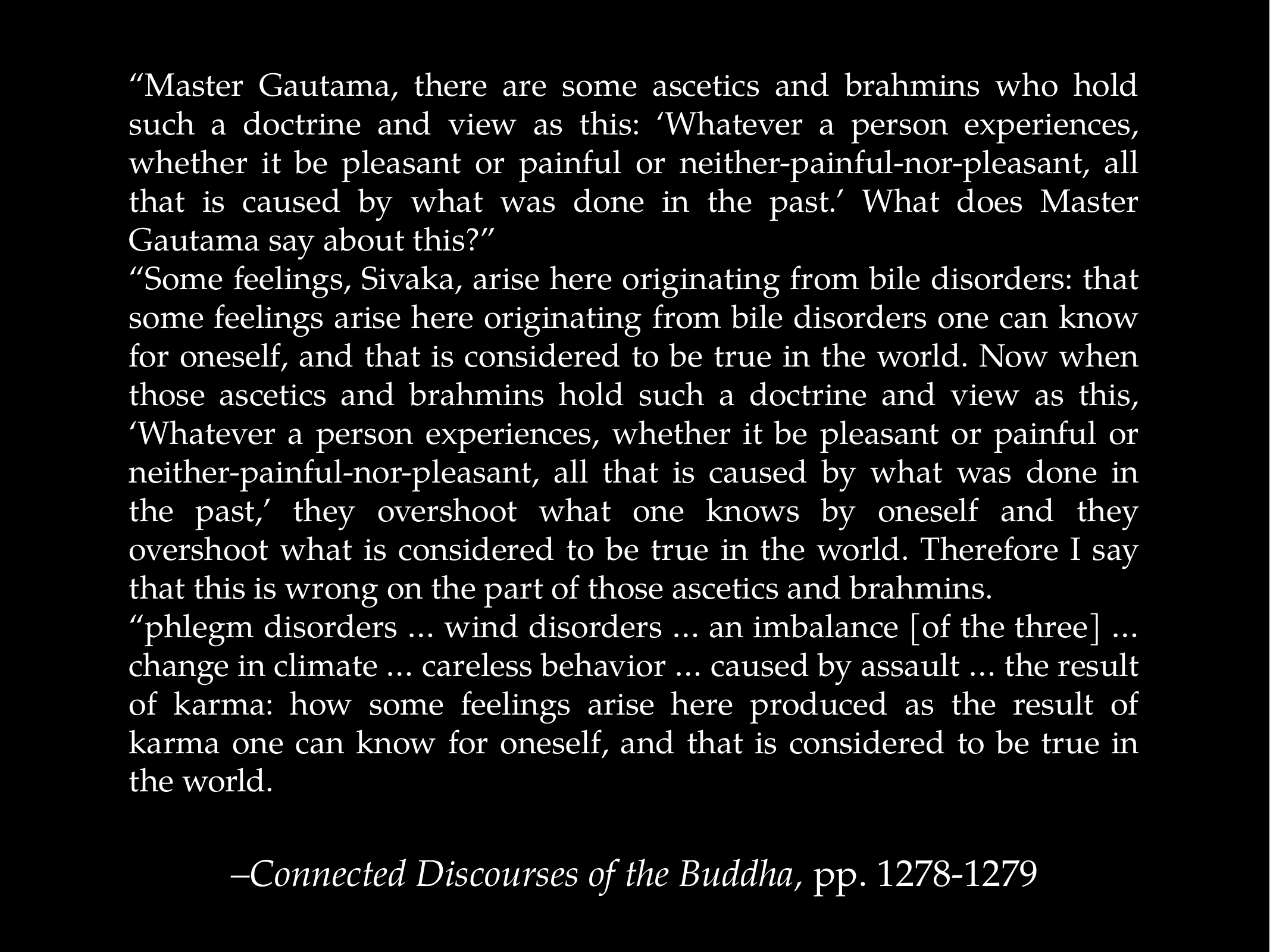

“Master Gautama, there are some ascetics and brahmins who hold such a doctrine and view as this: ‘Whatever a person experiences, whether it be pleasant or painful or neither-painful-nor-pleasant, all that is caused by what was done in the past.’ What does Master Gautama say about this?”
“Some feelings, Sivaka, arise here originating from bile disorders: that some feelings arise here originating from bile disorders one can know for oneself, and that is considered to be true in the world. Now when those ascetics and brahmins hold such a doctrine and view as this, ‘Whatever a person experiences, whether it be pleasant or painful or neither-painful-nor-pleasant, all that is caused by what was done in the past,’ they overshoot what one knows by oneself and they overshoot what is considered to be true in the world. Therefore I say that this is wrong on the part of those ascetics and brahmins.
“phlegm disorders … wind disorders … an imbalance [of the three] … change in climate … careless behavior … caused by assault … the result of karma: how some feelings arise here produced as the result of karma one can know for oneself, and that is considered to be true in the world.
–Connected Discourses of the Buddha, pp. 1278-1279